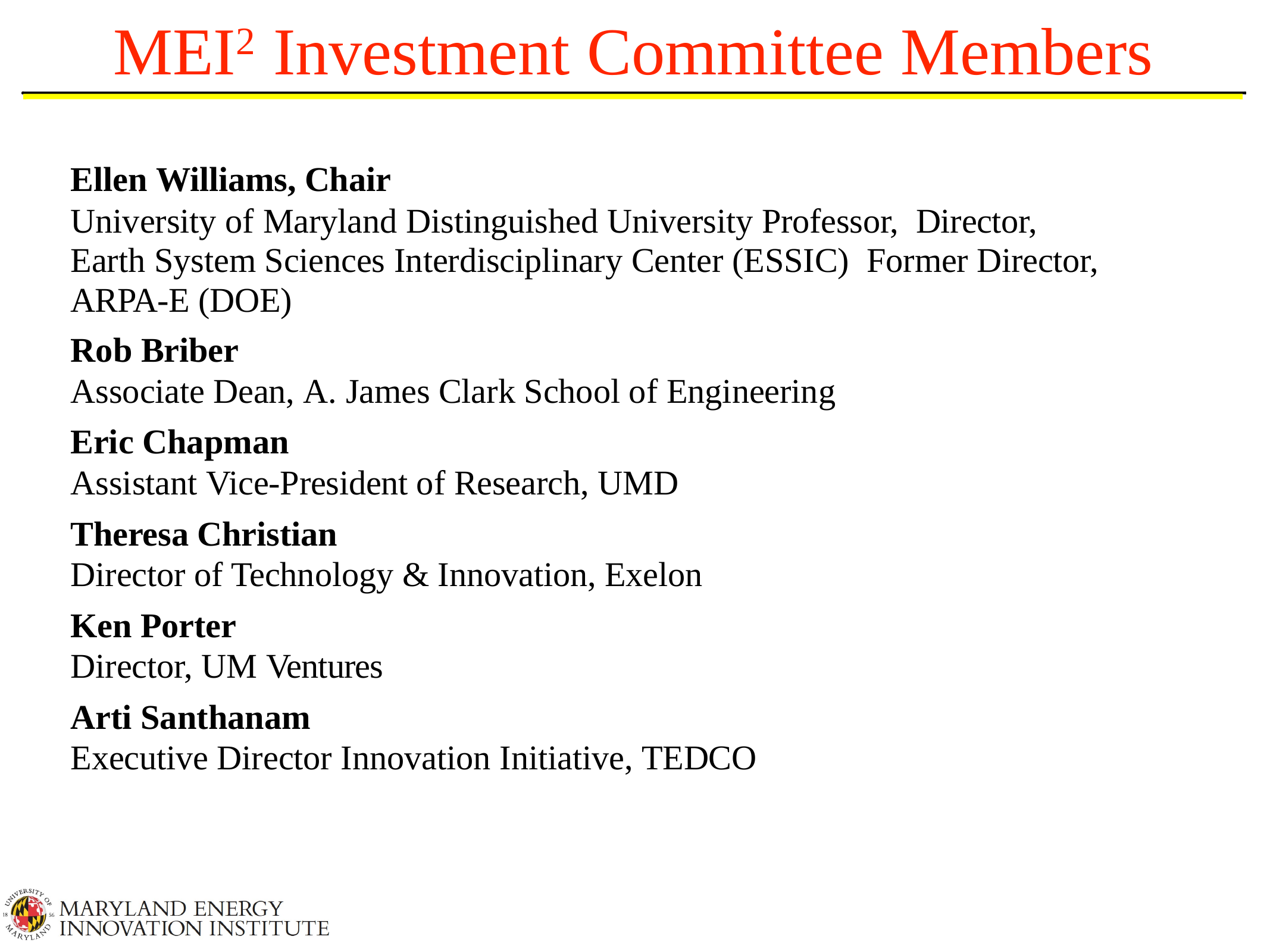

# MEI2 Investment Committee Members

Ellen Williams, Chair
University of Maryland Distinguished University Professor,  Director, Earth System Sciences Interdisciplinary Center (ESSIC)  Former Director, ARPA-E (DOE)
Rob Briber
Associate Dean, A. James Clark School of Engineering
Eric Chapman
Assistant Vice-President of Research, UMD
Theresa Christian
Director of Technology & Innovation, Exelon
Ken Porter
Director, UM Ventures
Arti Santhanam
Executive Director Innovation Initiative, TEDCO